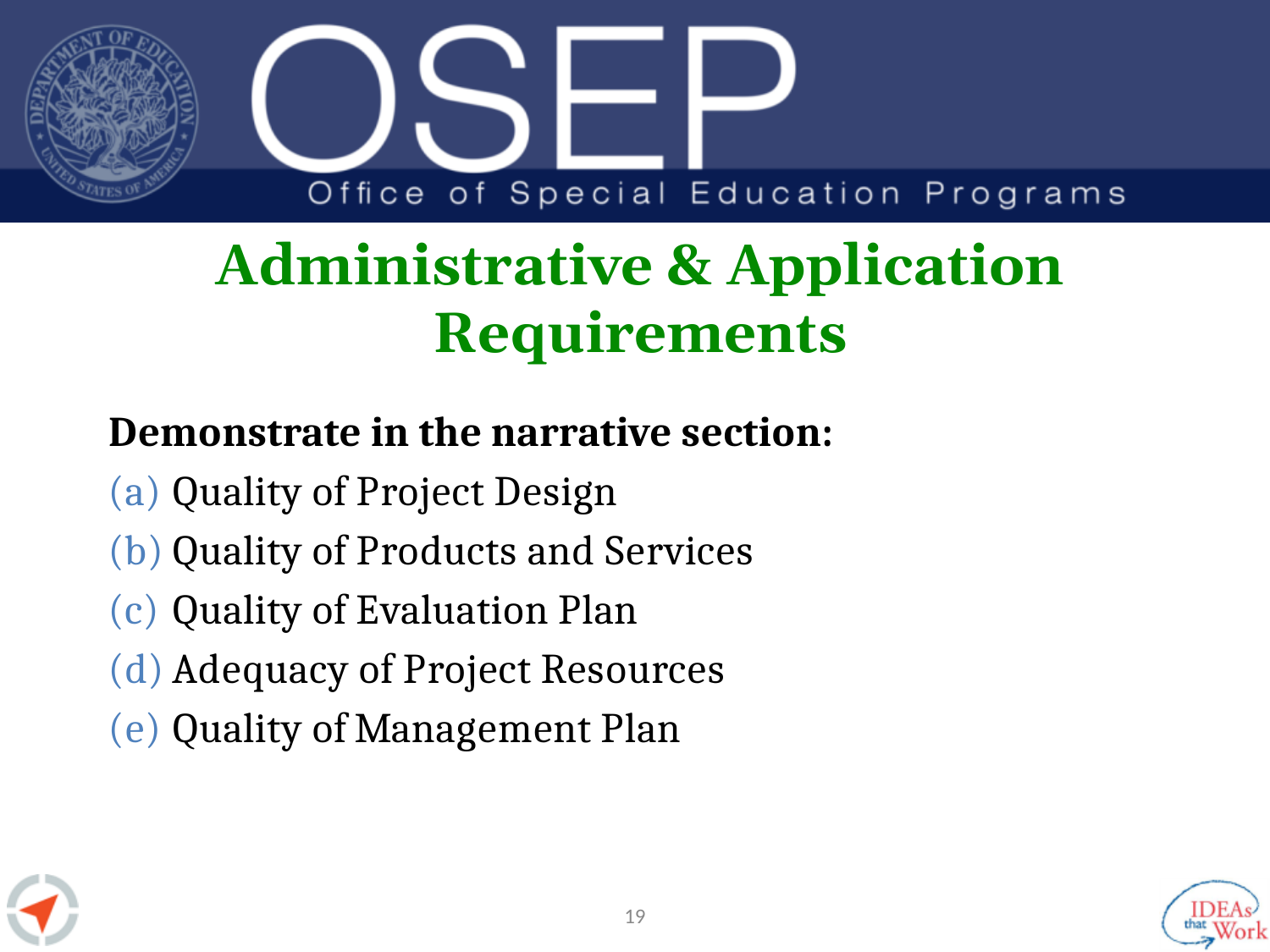

# Administrative & Application Requirements

Demonstrate in the narrative section:
Quality of Project Design
Quality of Products and Services
Quality of Evaluation Plan
Adequacy of Project Resources
Quality of Management Plan

19